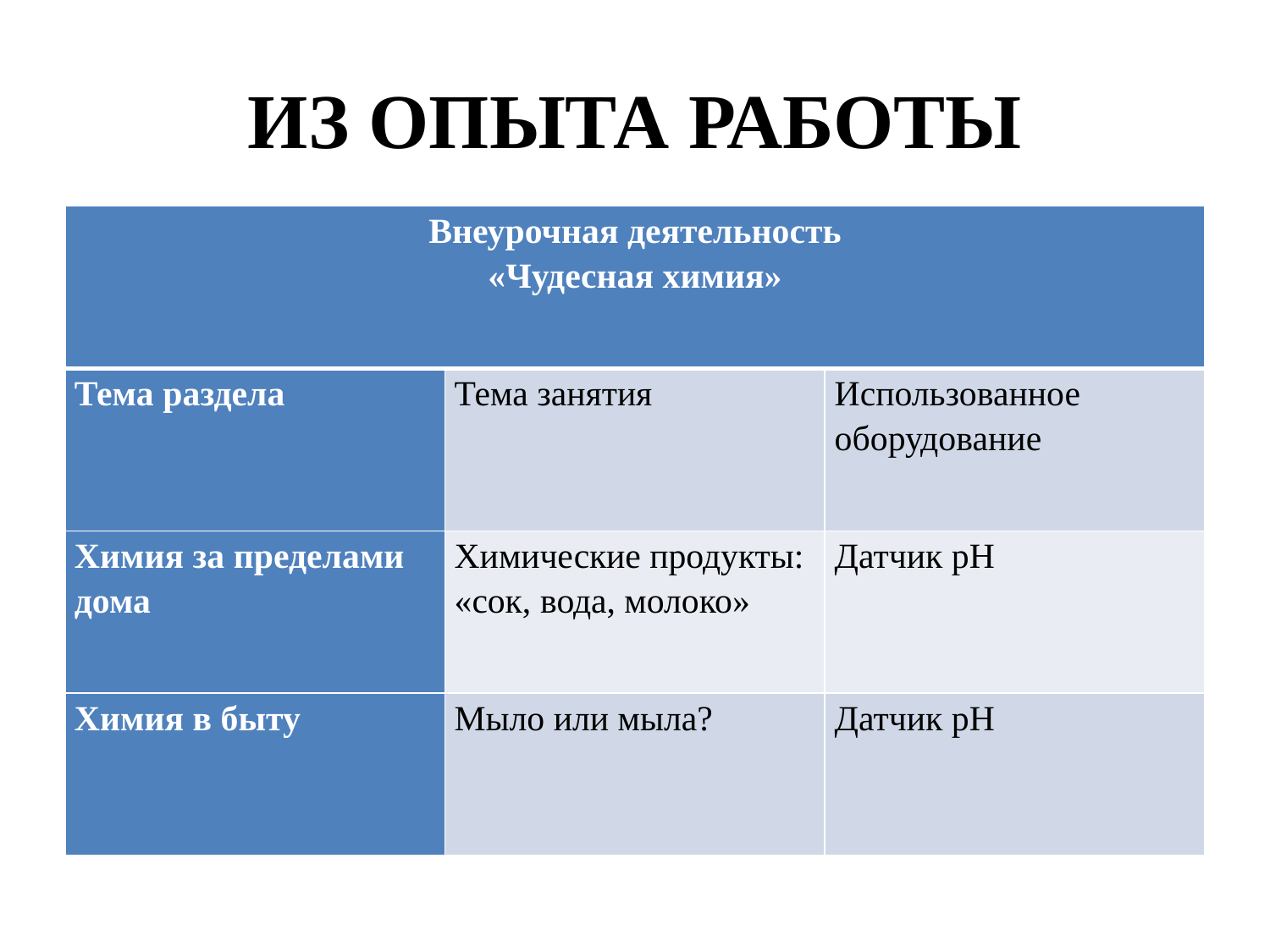

# Из опыта работы
| Внеурочная деятельность «Чудесная химия» |  |  |
| --- | --- | --- |
| Тема раздела | Тема занятия | Использованное оборудование |
| Химия за пределами дома | Химические продукты: «сок, вода, молоко» | Датчик рН |
| Химия в быту | Мыло или мыла? | Датчик рН |